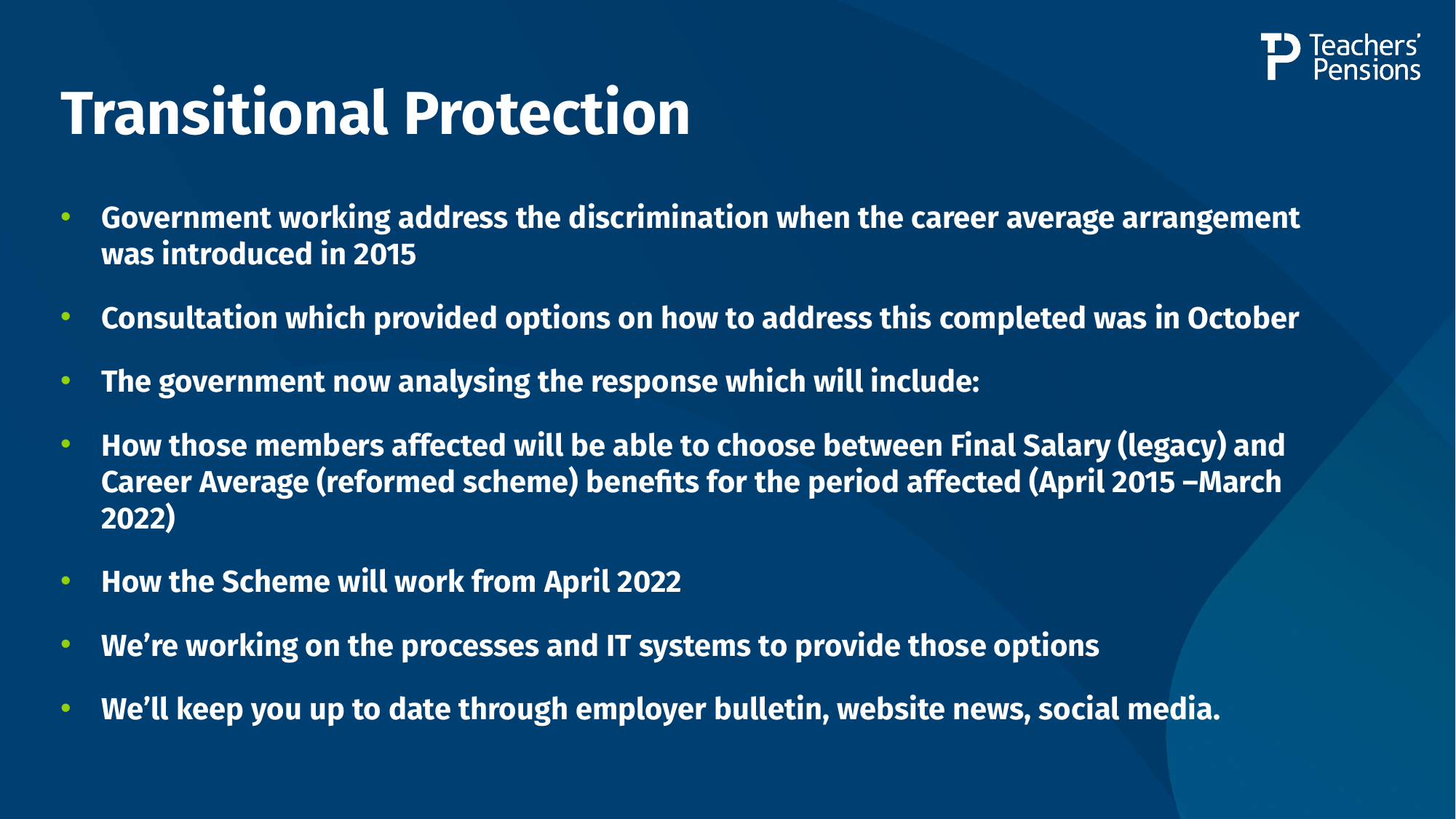

# Transitional Protection
Government working address the discrimination when the career average arrangement was introduced in 2015
Consultation which provided options on how to address this completed was in October
The government now analysing the response which will include:
How those members affected will be able to choose between Final Salary (legacy) and Career Average (reformed scheme) benefits for the period affected (April 2015 –March 2022)
How the Scheme will work from April 2022
We’re working on the processes and IT systems to provide those options
We’ll keep you up to date through employer bulletin, website news, social media.